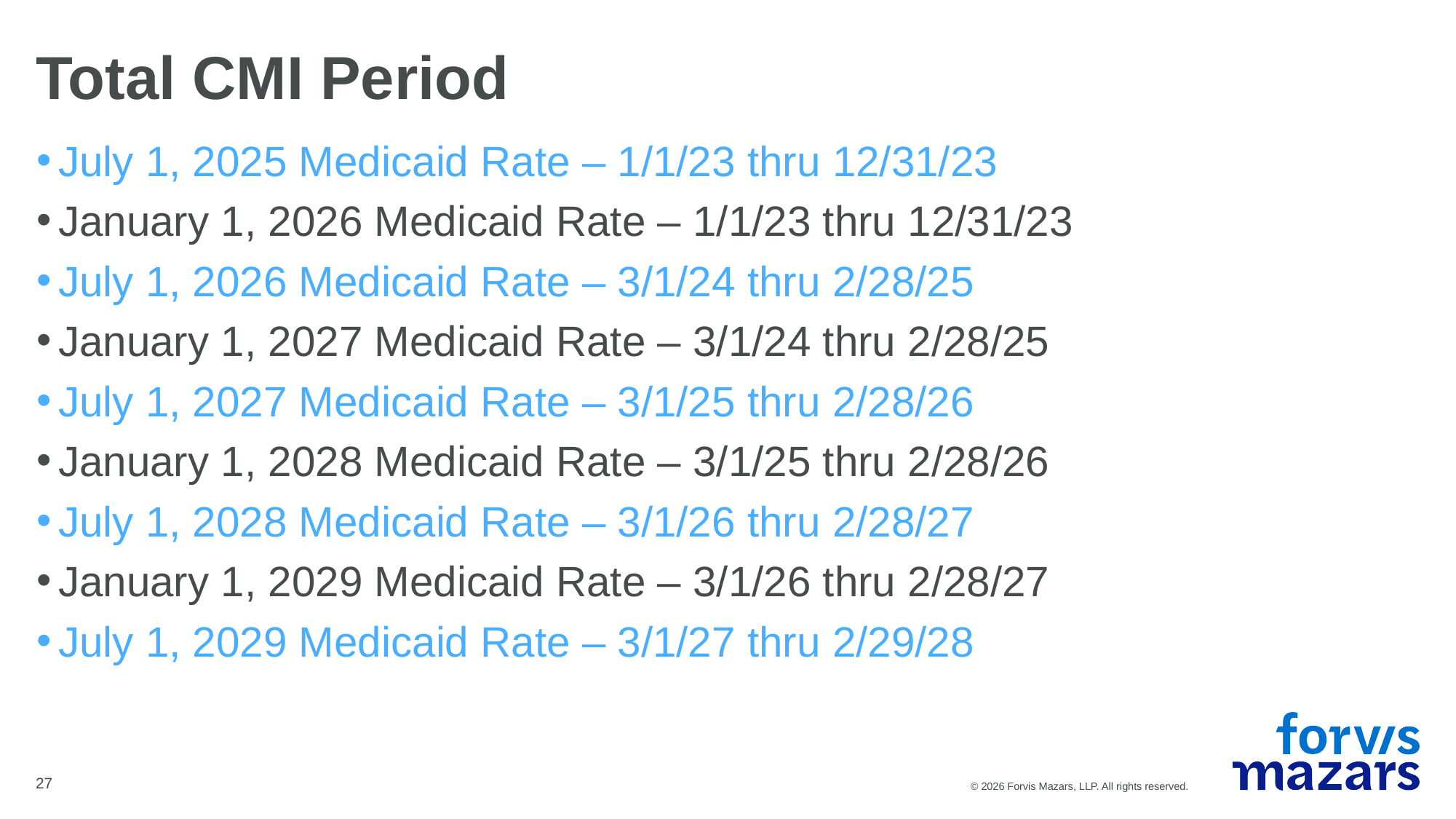

# Total CMI Period
July 1, 2025 Medicaid Rate – 1/1/23 thru 12/31/23
January 1, 2026 Medicaid Rate – 1/1/23 thru 12/31/23
July 1, 2026 Medicaid Rate – 3/1/24 thru 2/28/25
January 1, 2027 Medicaid Rate – 3/1/24 thru 2/28/25
July 1, 2027 Medicaid Rate – 3/1/25 thru 2/28/26
January 1, 2028 Medicaid Rate – 3/1/25 thru 2/28/26
July 1, 2028 Medicaid Rate – 3/1/26 thru 2/28/27
January 1, 2029 Medicaid Rate – 3/1/26 thru 2/28/27
July 1, 2029 Medicaid Rate – 3/1/27 thru 2/29/28
27